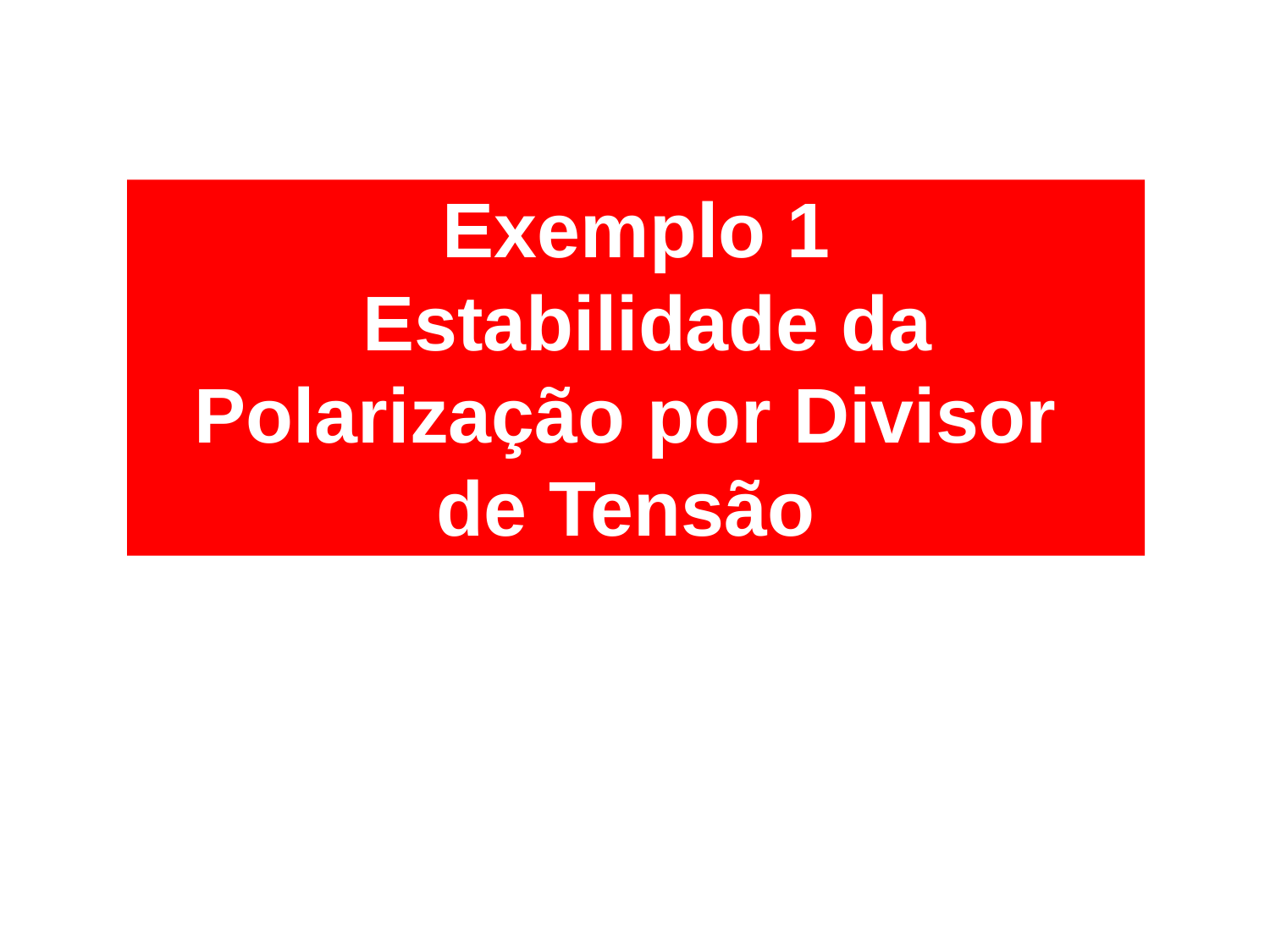

# Exemplo 1 Estabilidade da Polarização por Divisor de Tensão